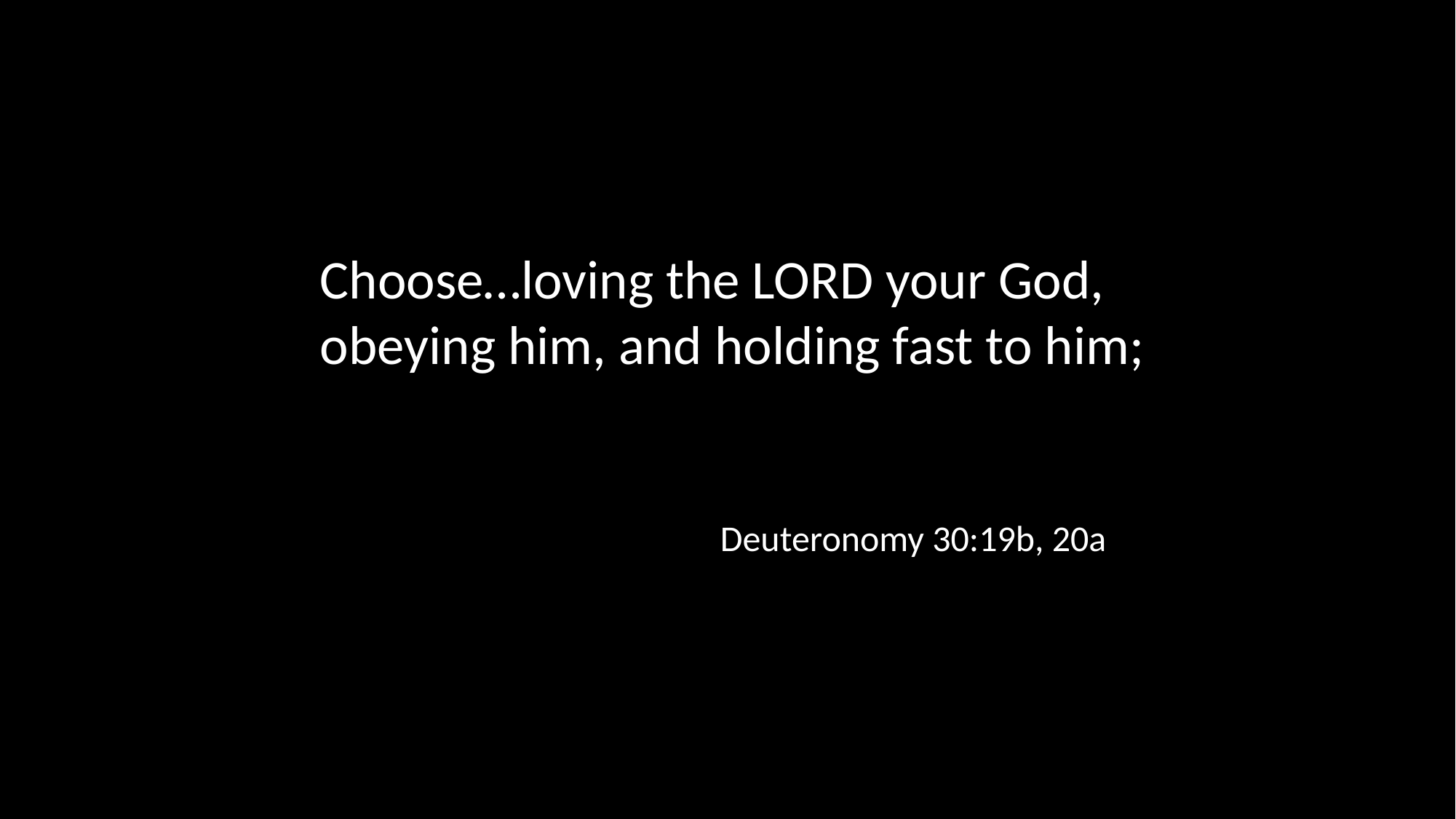

Choose…loving the LORD your God, obeying him, and holding fast to him;
Deuteronomy 30:19b, 20a